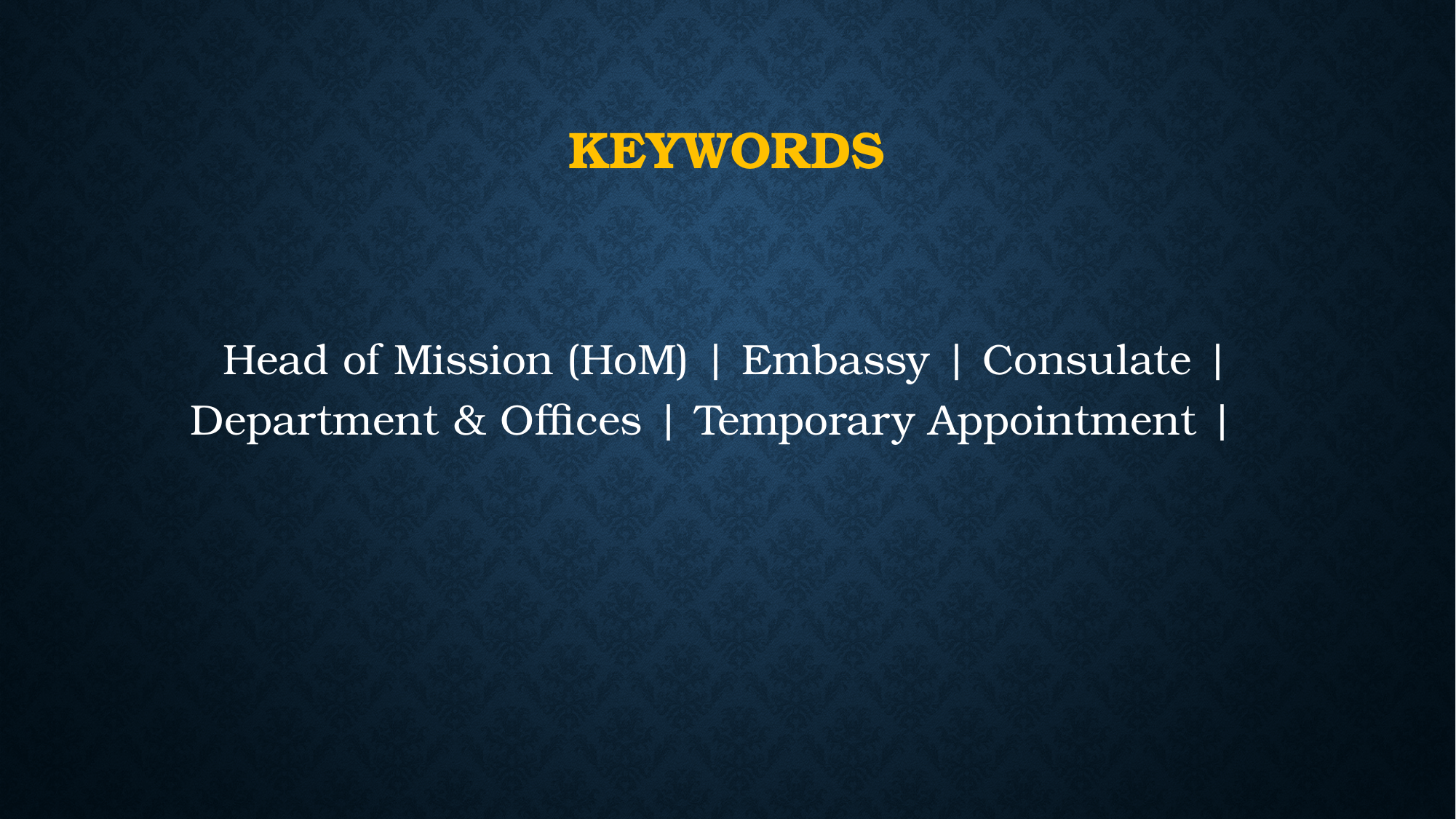

# Keywords

Head of Mission (HoM) | Embassy | Consulate | Department & Offices | Temporary Appointment |